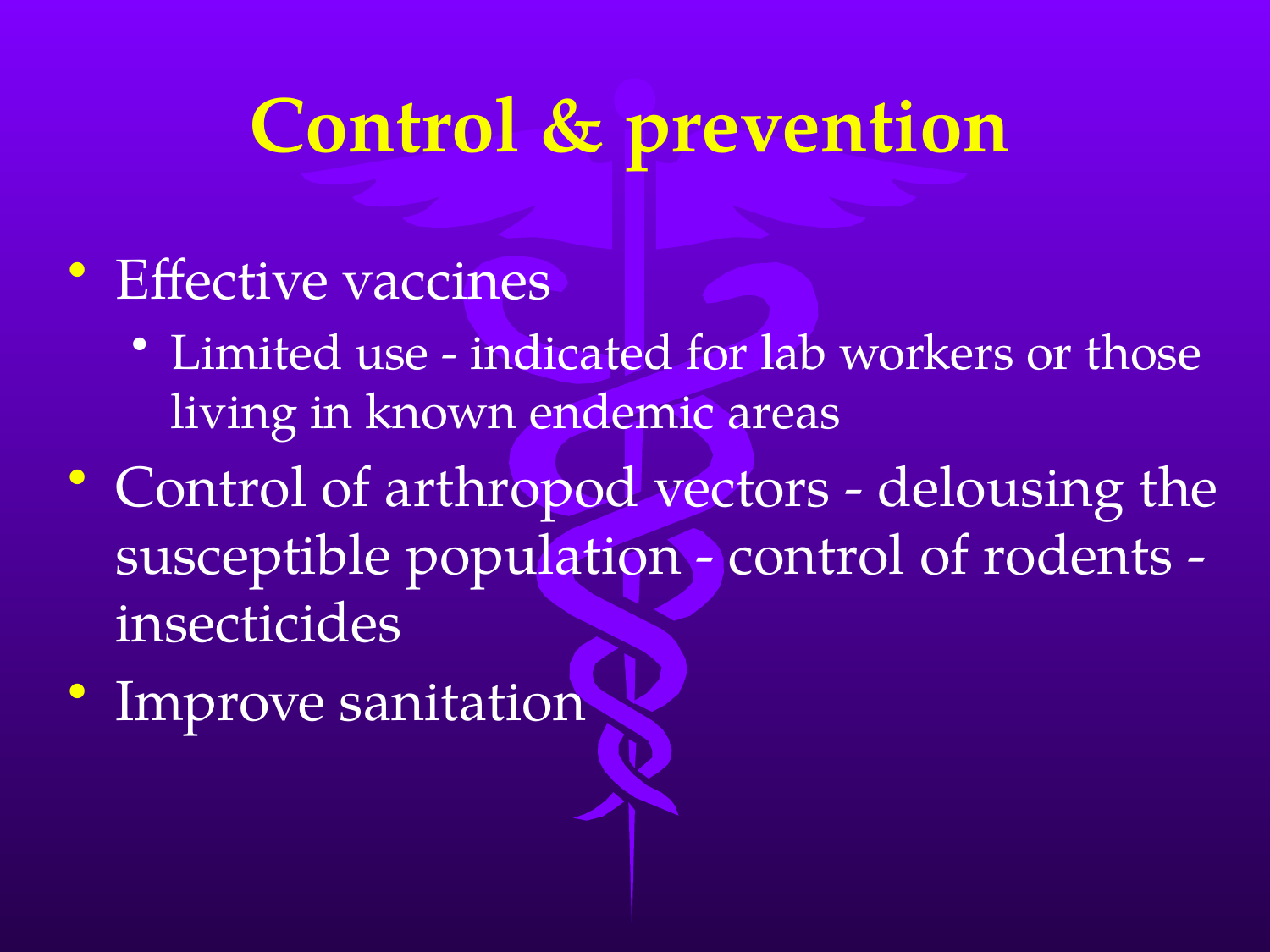

# Control & prevention
Effective vaccines
Limited use - indicated for lab workers or those living in known endemic areas
Control of arthropod vectors - delousing the susceptible population - control of rodents - insecticides
Improve sanitation